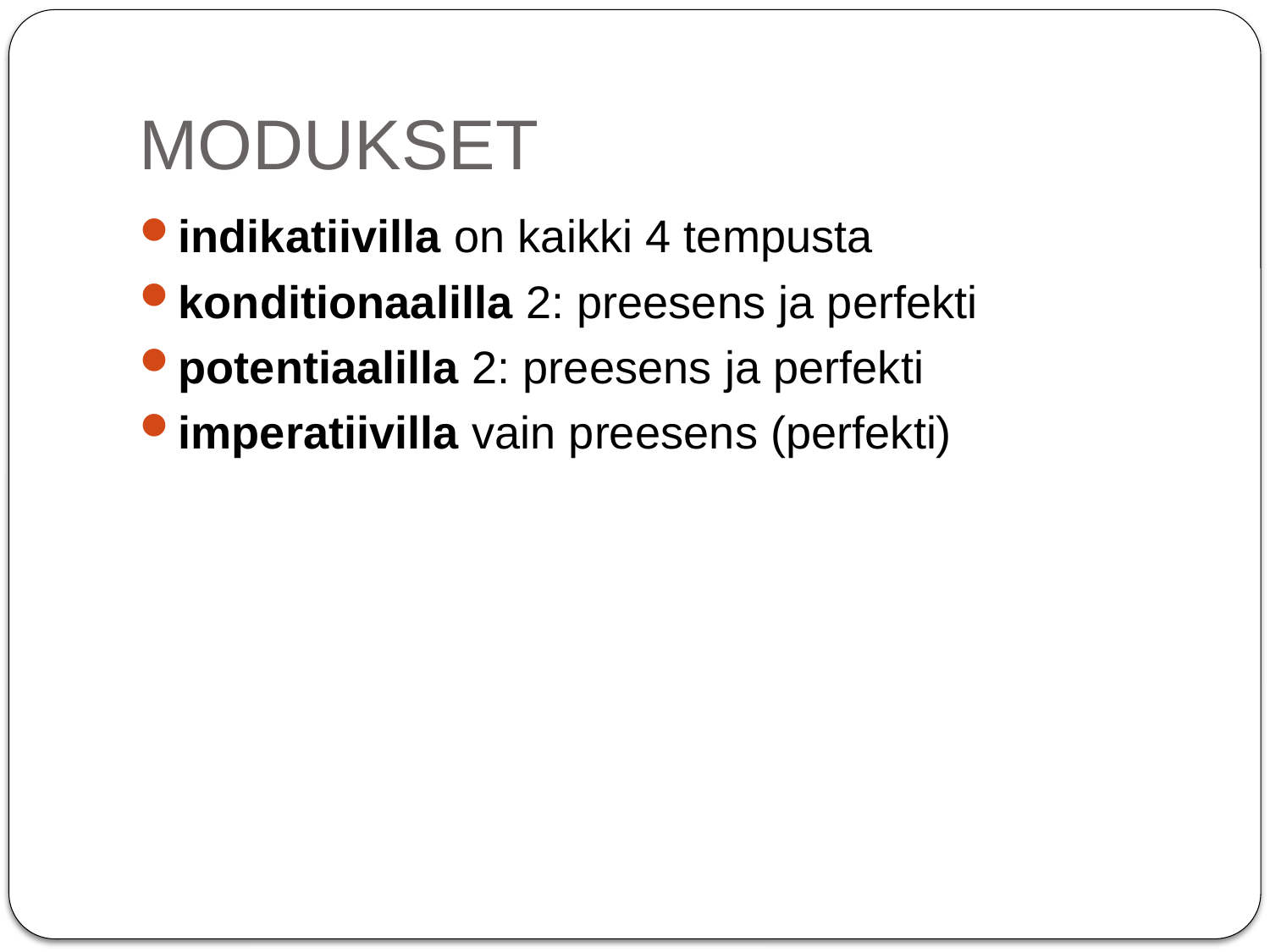

# MODUKSET
indikatiivilla on kaikki 4 tempusta
konditionaalilla 2: preesens ja perfekti
potentiaalilla 2: preesens ja perfekti
imperatiivilla vain preesens (perfekti)